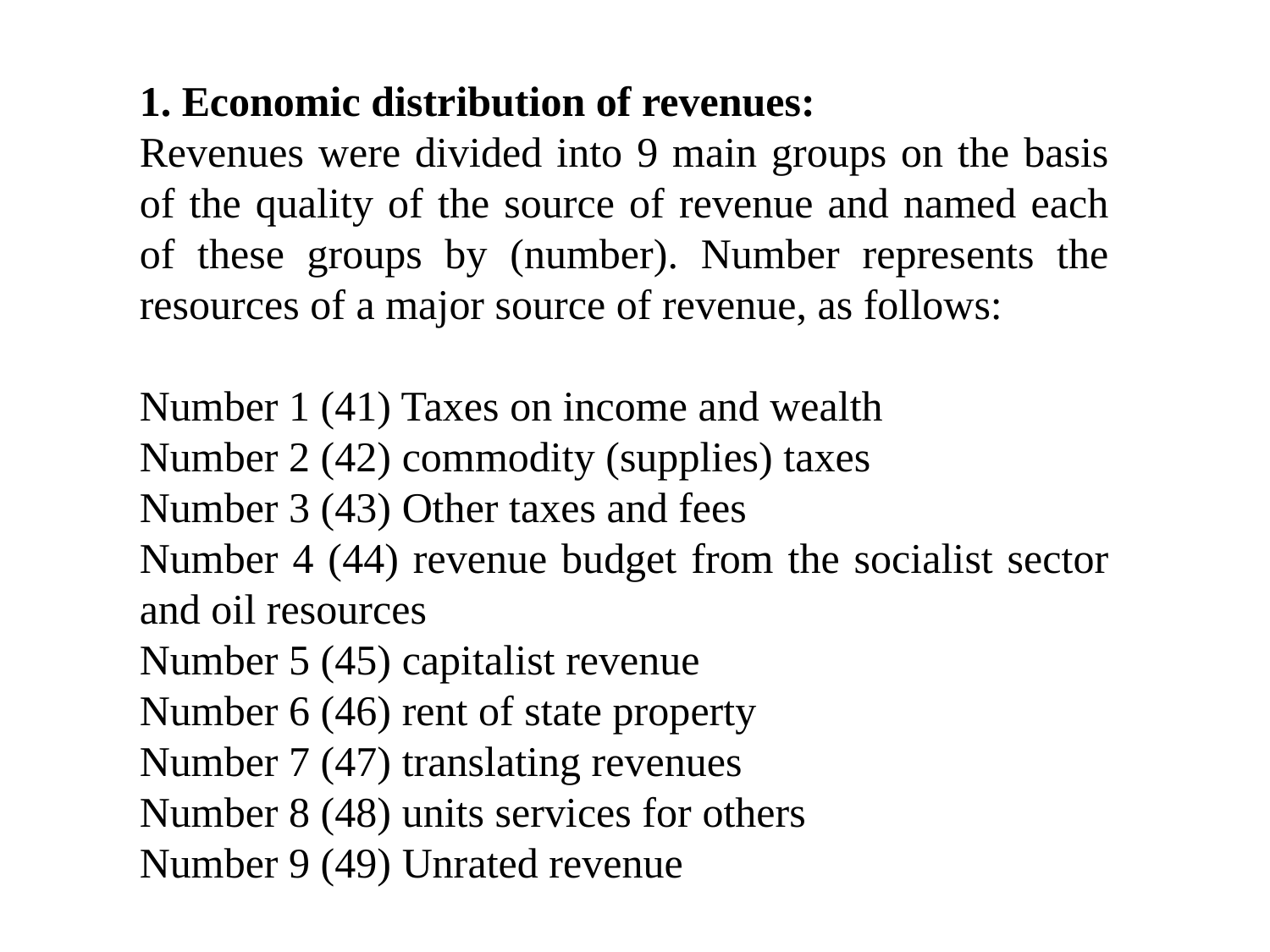

1. Economic distribution of revenues:
Revenues were divided into 9 main groups on the basis of the quality of the source of revenue and named each of these groups by (number). Number represents the resources of a major source of revenue, as follows:

Number 1 (41) Taxes on income and wealth
Number 2 (42) commodity (supplies) taxes
Number 3 (43) Other taxes and fees
Number 4 (44) revenue budget from the socialist sector and oil resources
Number 5 (45) capitalist revenue
Number 6 (46) rent of state property
Number 7 (47) translating revenues
Number 8 (48) units services for others
Number 9 (49) Unrated revenue